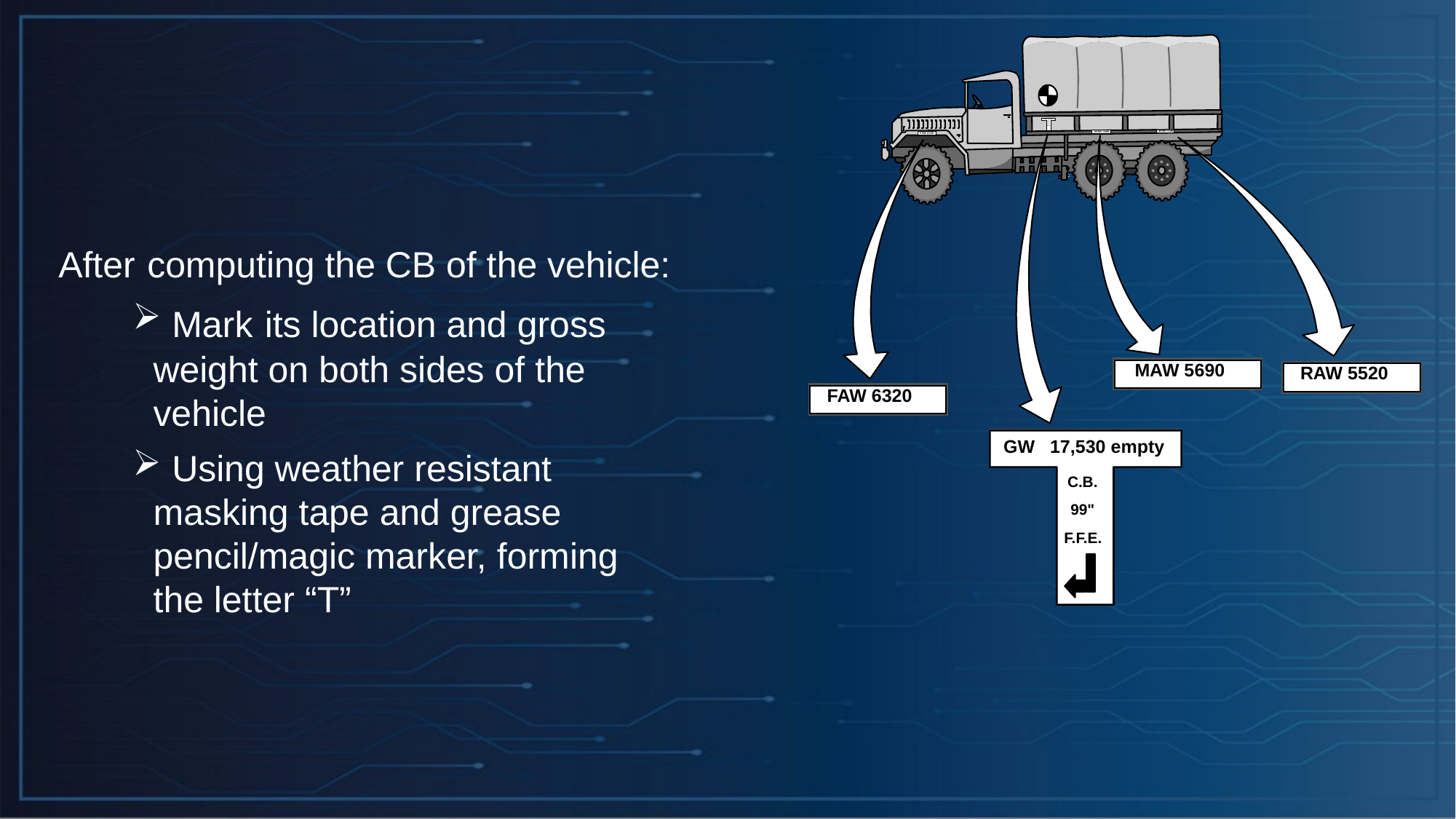

GW   17,530
C.B.
99"
F.F.E.
RAW 5520

MAW 5690

FAW 6320

MAW 5690

RAW 5520

FAW 6320

GW   17,530 empty
C.B.
99"
F.F.E.

After computing the CB of the vehicle:
 Mark its location and gross weight on both sides of the vehicle
 Using weather resistant masking tape and grease pencil/magic marker, forming the letter “T”